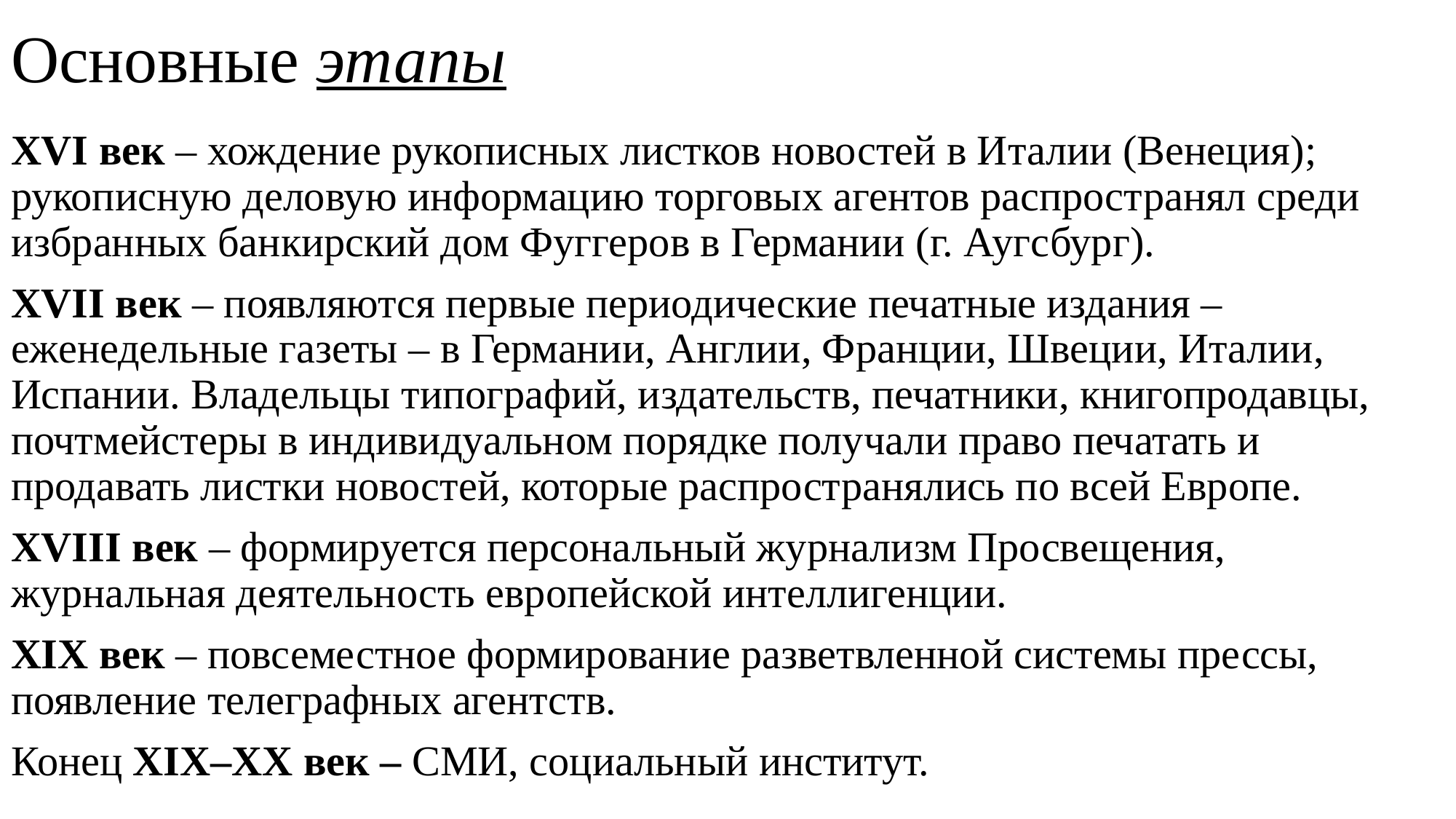

# Основные этапы
XVI век – хождение рукописных листков новостей в Италии (Венеция); рукописную деловую информацию торговых агентов распространял среди избранных банкирский дом Фуггеров в Германии (г. Аугсбург).
XVII век – появляются первые периодические печатные издания – еженедельные газеты – в Германии, Англии, Франции, Швеции, Италии, Испании. Владельцы типографий, издательств, печатники, книгопродавцы, почтмейстеры в индивидуальном порядке получали право печатать и продавать листки новостей, которые распространялись по всей Европе.
XVIII век – формируется персональный журнализм Просвещения, журнальная деятельность европейской интеллигенции.
XIX век – повсеместное формирование разветвленной системы прессы, появление телеграфных агентств.
Конец XIX–XX век – СМИ, социальный институт.